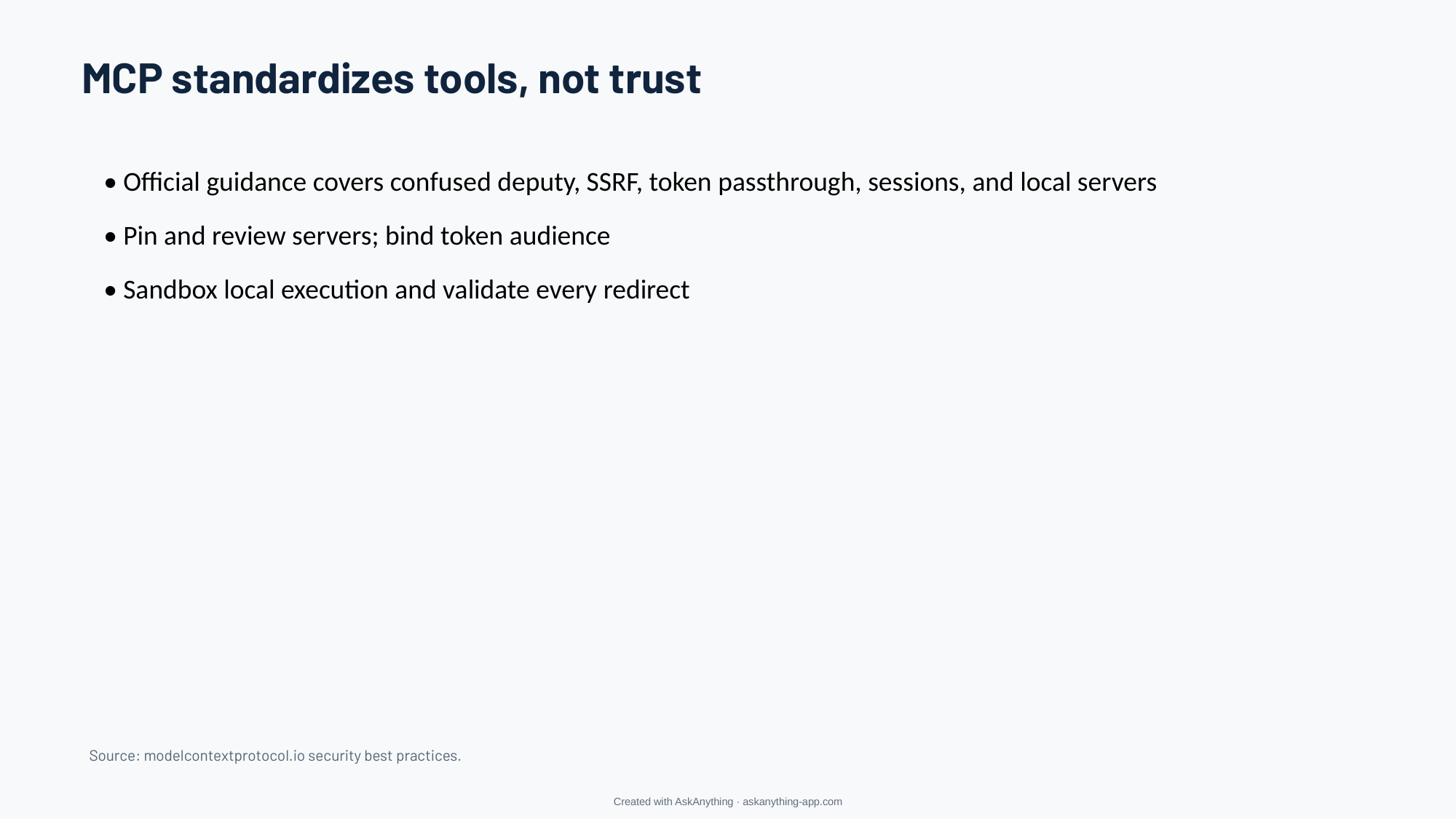

MCP standardizes tools, not trust
• Official guidance covers confused deputy, SSRF, token passthrough, sessions, and local servers
• Pin and review servers; bind token audience
• Sandbox local execution and validate every redirect
Source: modelcontextprotocol.io security best practices.
Created with AskAnything · askanything-app.com